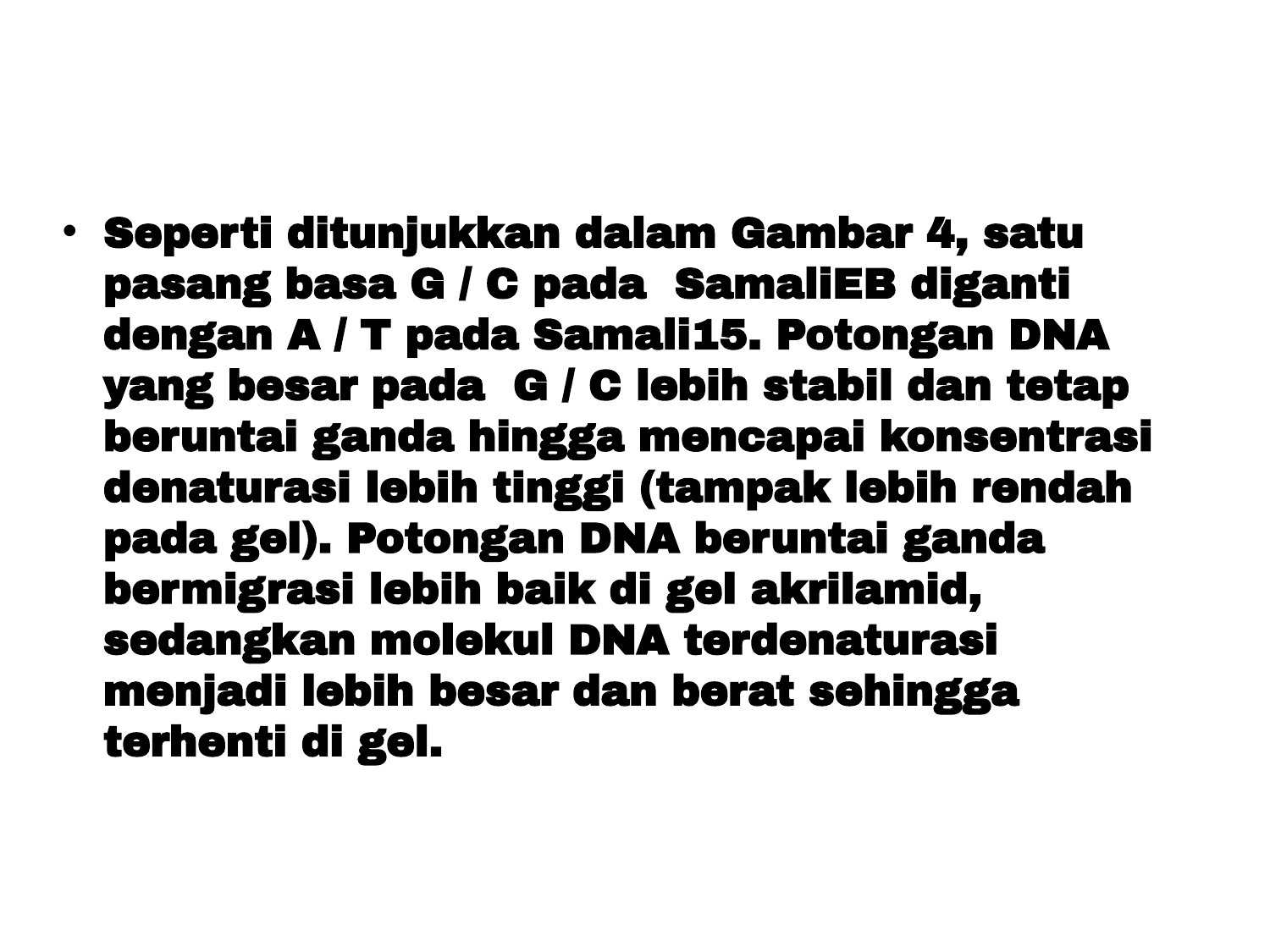

Seperti ditunjukkan dalam Gambar 4, satu pasang basa G / C pada  SamaliEB diganti dengan A / T pada Samali15. Potongan DNA yang besar pada  G / C lebih stabil dan tetap beruntai ganda hingga mencapai konsentrasi denaturasi lebih tinggi (tampak lebih rendah pada gel). Potongan DNA beruntai ganda bermigrasi lebih baik di gel akrilamid, sedangkan molekul DNA terdenaturasi menjadi lebih besar dan berat sehingga terhenti di gel.